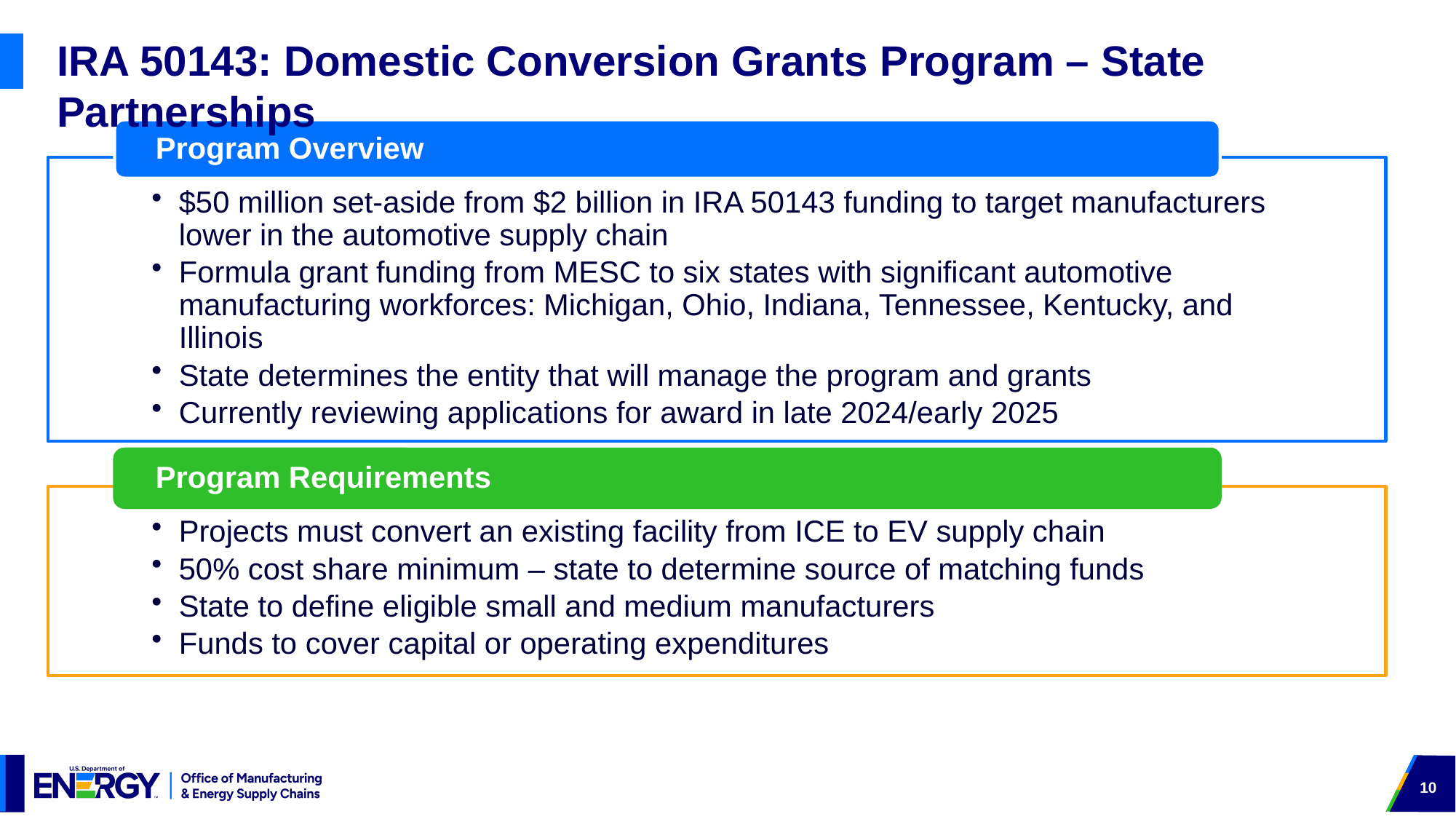

# IRA 50143: Domestic Conversion Grants Program – State Partnerships
$50 million set-aside from $2 billion in IRA 50143 funding to target manufacturers lower in the automotive supply chain
Formula grant funding from MESC to six states with significant automotive manufacturing workforces: Michigan, Ohio, Indiana, Tennessee, Kentucky, and Illinois
State determines the entity that will manage the program and grants
Currently reviewing applications for award in late 2024/early 2025
Program Overview
Projects must convert an existing facility from ICE to EV supply chain
50% cost share minimum – state to determine source of matching funds
State to define eligible small and medium manufacturers
Funds to cover capital or operating expenditures
Program Requirements